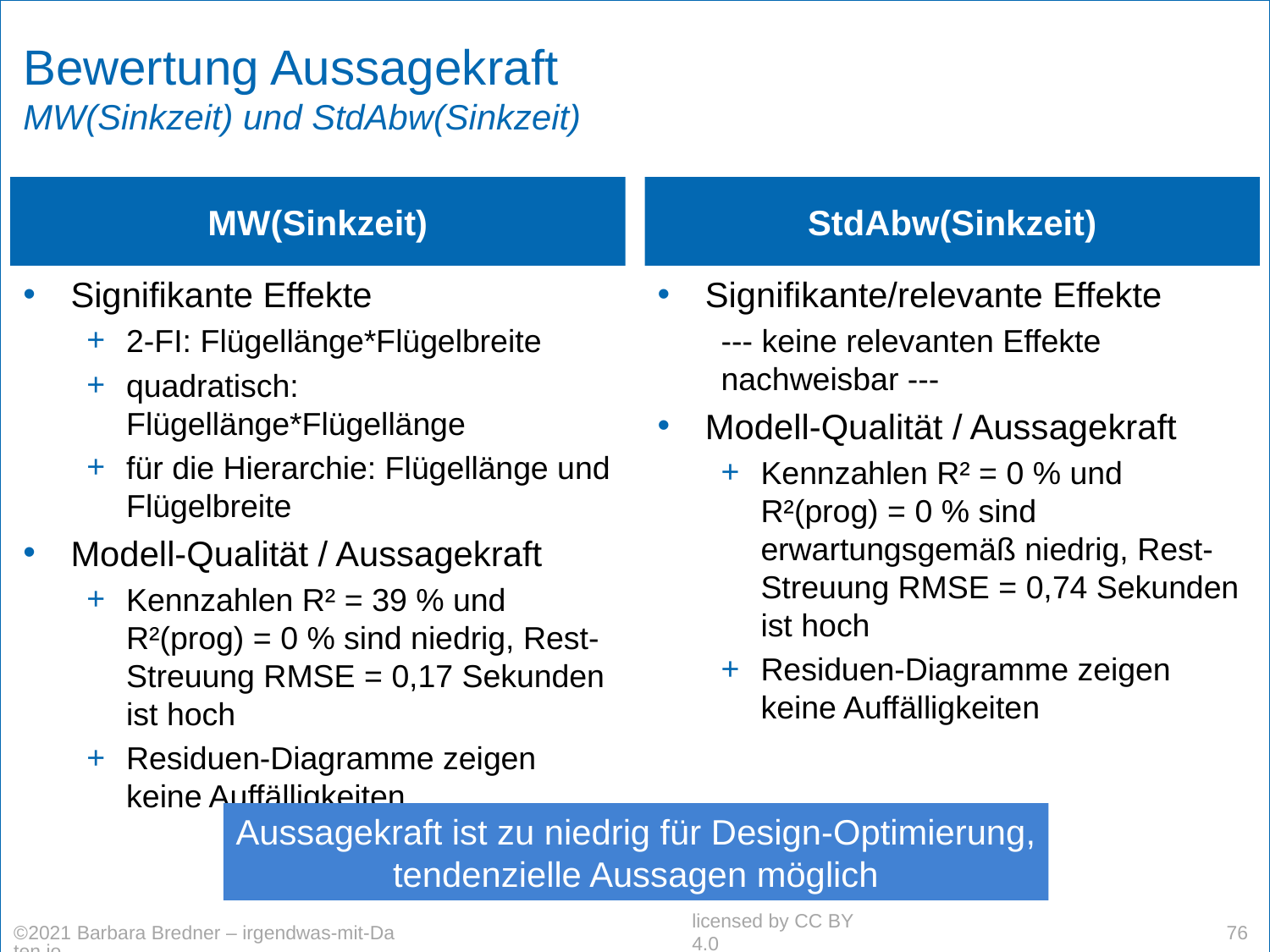

# Bewertung Aussagekraft MW(Sinkzeit) und StdAbw(Sinkzeit)
MW(Sinkzeit)
StdAbw(Sinkzeit)
Signifikante Effekte
2-FI: Flügellänge*Flügelbreite
quadratisch: Flügellänge*Flügellänge
für die Hierarchie: Flügellänge und Flügelbreite
Modell-Qualität / Aussagekraft
Kennzahlen R² = 39 % und R²(prog) = 0 % sind niedrig, Rest-Streuung RMSE = 0,17 Sekunden ist hoch
Residuen-Diagramme zeigen keine Auffälligkeiten
Signifikante/relevante Effekte
--- keine relevanten Effekte nachweisbar ---
Modell-Qualität / Aussagekraft
Kennzahlen R² = 0 % und R²(prog) = 0 % sind erwartungsgemäß niedrig, Rest-Streuung RMSE = 0,74 Sekunden ist hoch
Residuen-Diagramme zeigen keine Auffälligkeiten
Aussagekraft ist zu niedrig für Design-Optimierung,
tendenzielle Aussagen möglich
©2021 Barbara Bredner – irgendwas-mit-Daten.io
licensed by CC BY 4.0
76